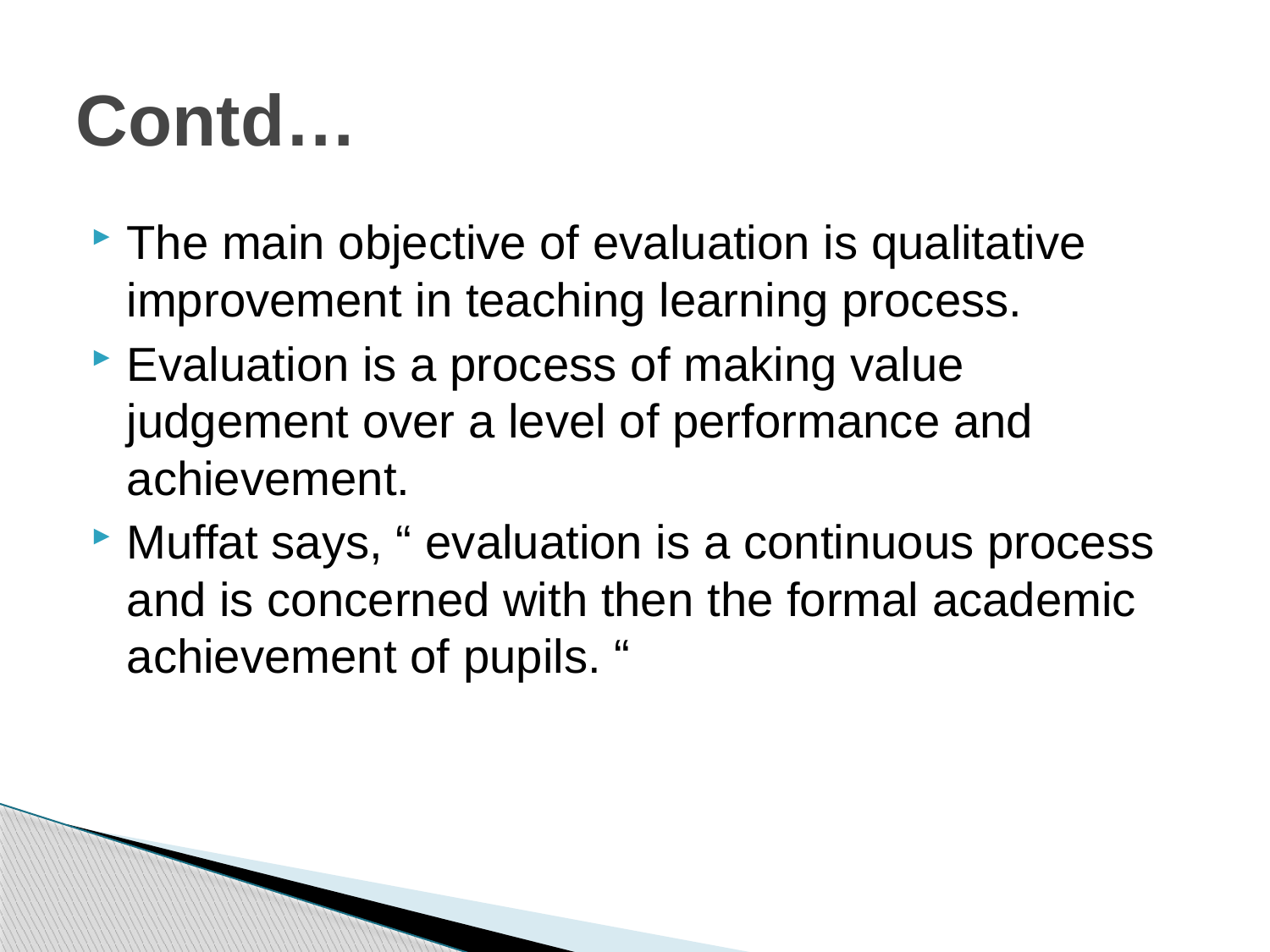

# Contd…
The main objective of evaluation is qualitative improvement in teaching learning process.
Evaluation is a process of making value judgement over a level of performance and achievement.
Muffat says, “ evaluation is a continuous process and is concerned with then the formal academic achievement of pupils. “